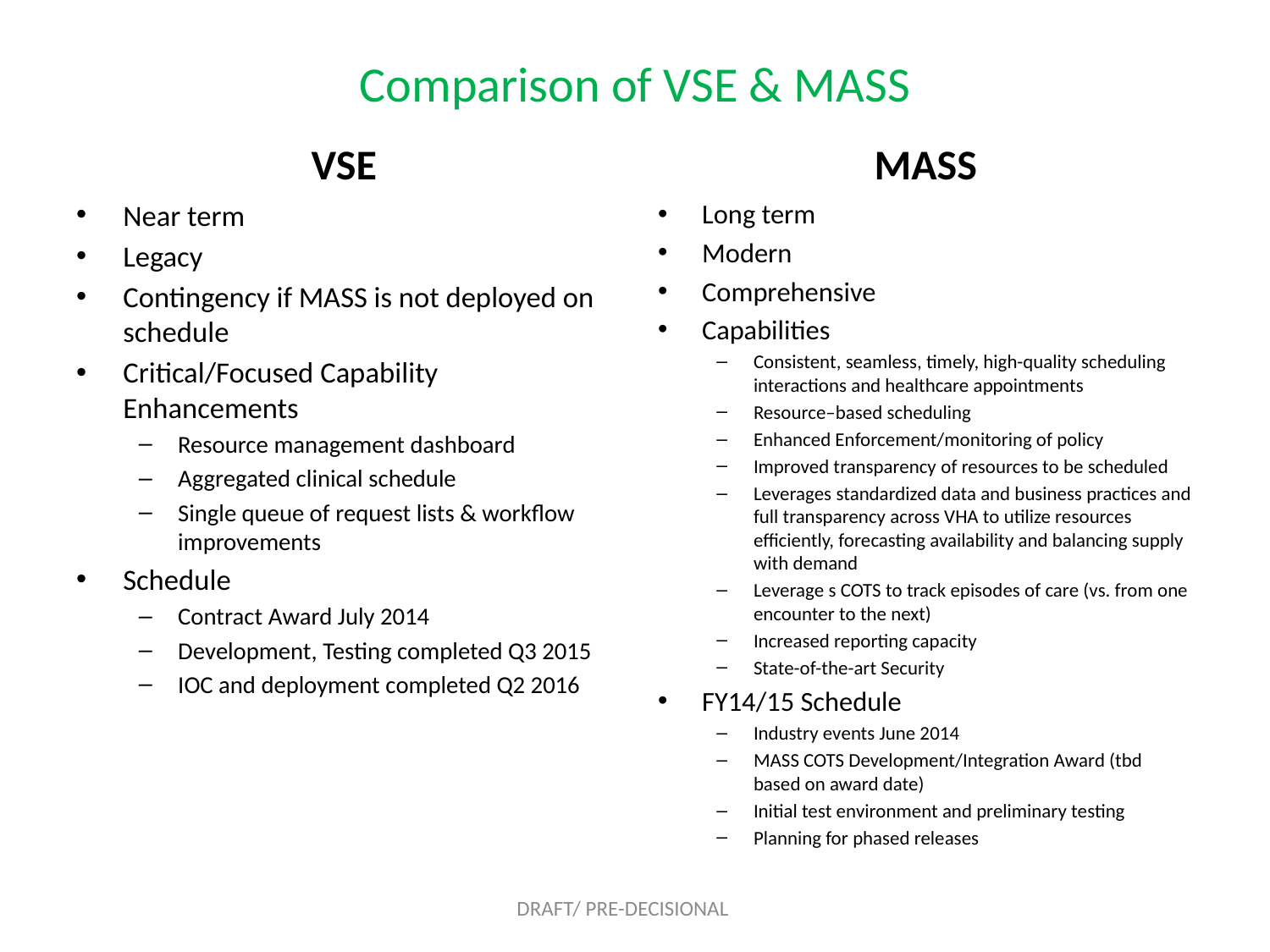

# Comparison of VSE & MASS
VSE
MASS
Near term
Legacy
Contingency if MASS is not deployed on schedule
Critical/Focused Capability Enhancements
Resource management dashboard
Aggregated clinical schedule
Single queue of request lists & workflow improvements
Schedule
Contract Award July 2014
Development, Testing completed Q3 2015
IOC and deployment completed Q2 2016

Long term
Modern
Comprehensive
Capabilities
Consistent, seamless, timely, high-quality scheduling interactions and healthcare appointments
Resource–based scheduling
Enhanced Enforcement/monitoring of policy
Improved transparency of resources to be scheduled
Leverages standardized data and business practices and full transparency across VHA to utilize resources efficiently, forecasting availability and balancing supply with demand
Leverage s COTS to track episodes of care (vs. from one encounter to the next)
Increased reporting capacity
State-of-the-art Security
FY14/15 Schedule
Industry events June 2014
MASS COTS Development/Integration Award (tbd based on award date)
Initial test environment and preliminary testing
Planning for phased releases

DRAFT/ PRE-DECISIONAL